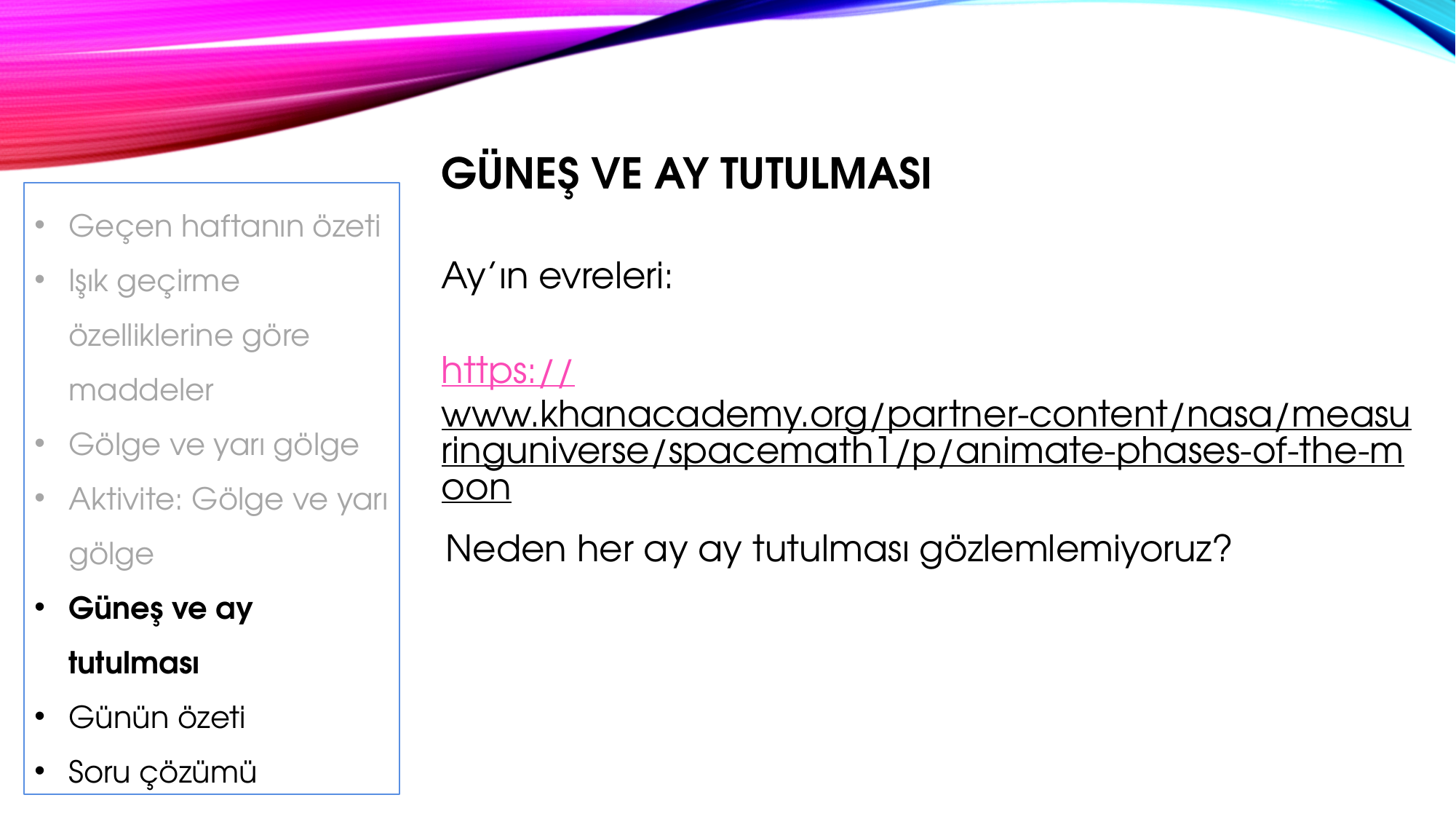

GÜNEŞ VE AY TUTULMASI
Geçen haftanın özeti
Işık geçirme özelliklerine göre maddeler
Gölge ve yarı gölge
Aktivite: Gölge ve yarı gölge
Güneş ve ay tutulması
Günün özeti
Soru çözümü
Ay’ın evreleri:

https://www.khanacademy.org/partner-content/nasa/measuringuniverse/spacemath1/p/animate-phases-of-the-moon
Neden her ay ay tutulması gözlemlemiyoruz?